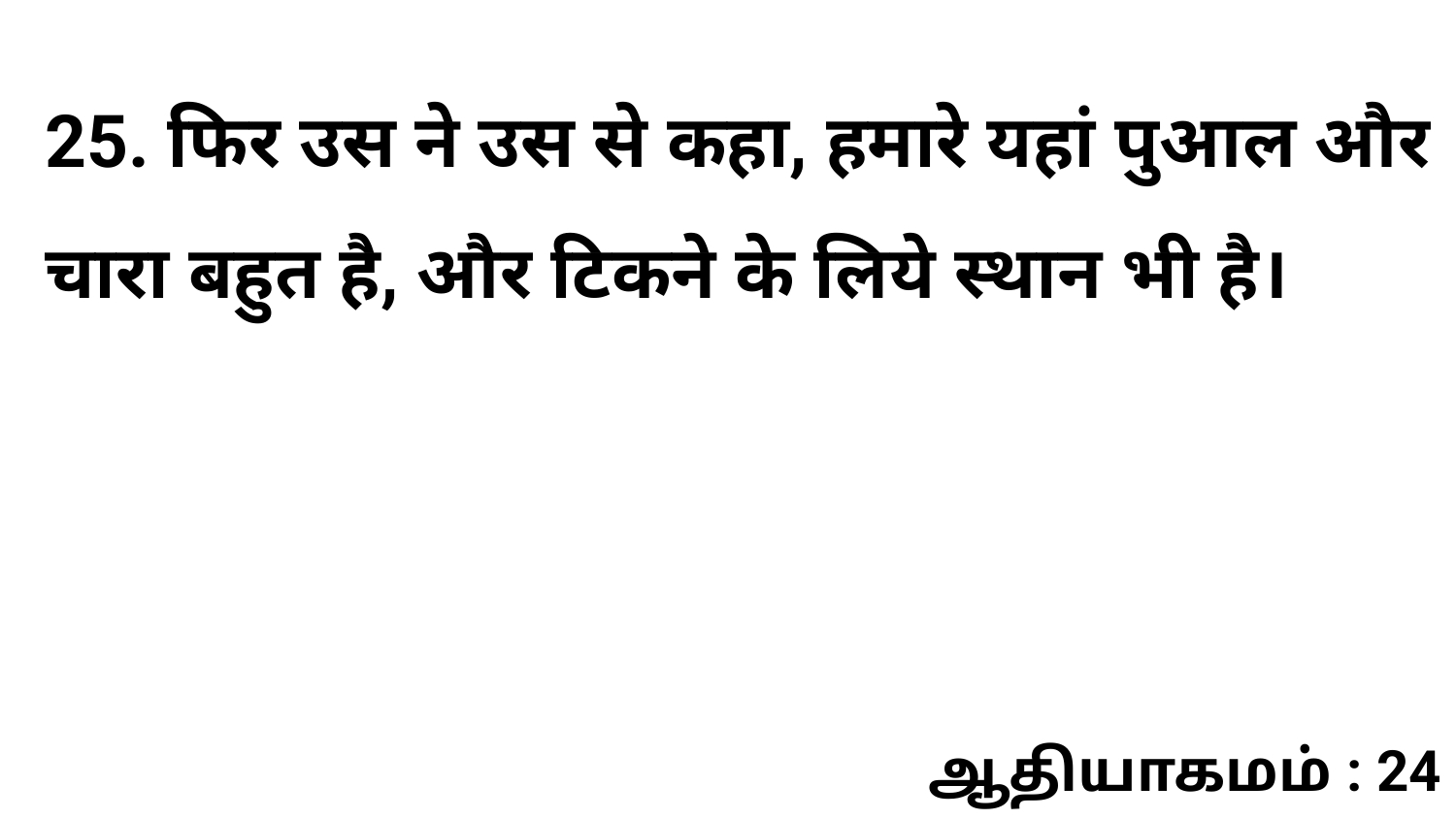

25. फिर उस ने उस से कहा, हमारे यहां पुआल और चारा बहुत है, और टिकने के लिये स्थान भी है।
ஆதியாகமம் : 24